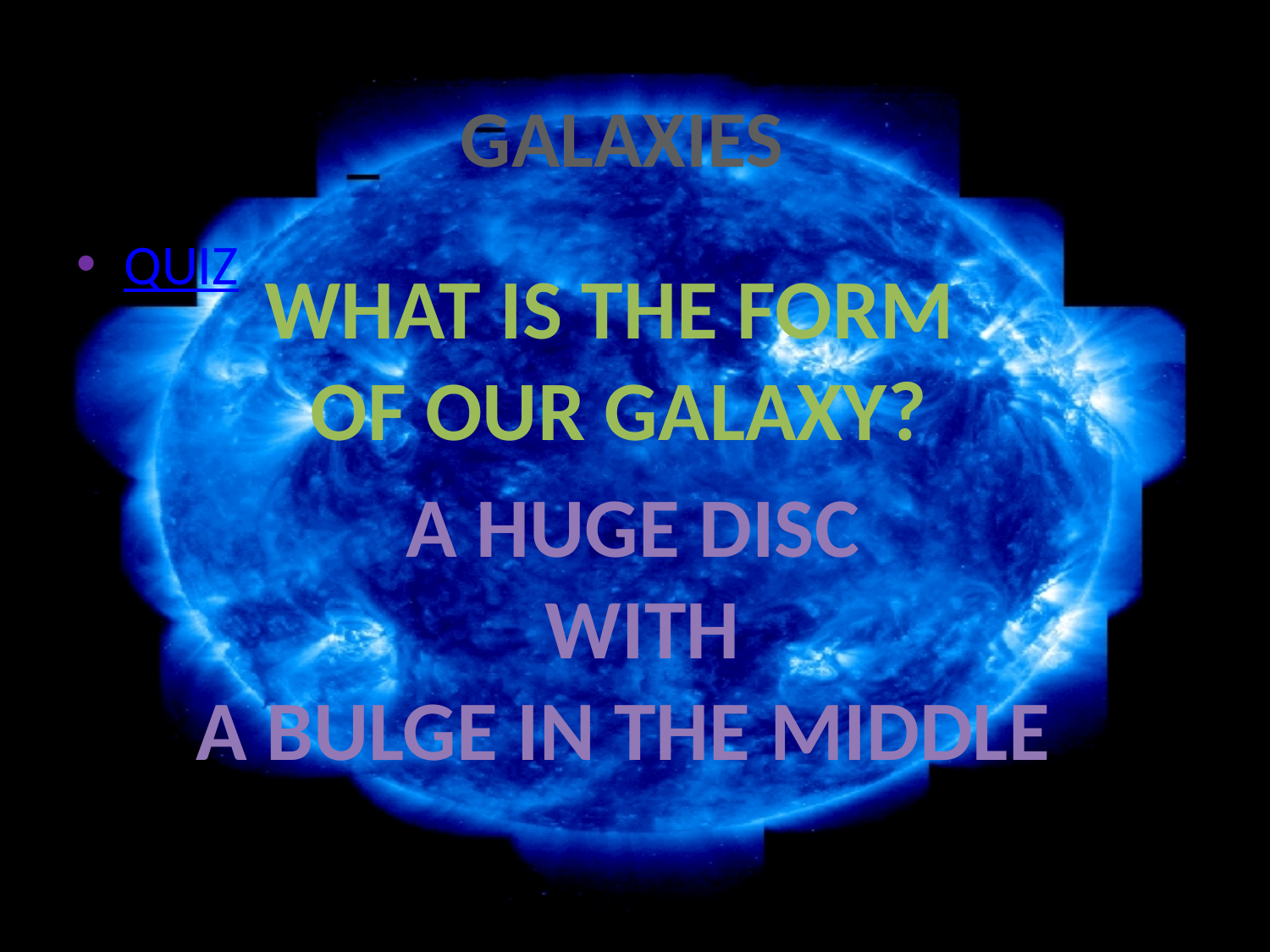

# GALAXIES
QUIZ
WHAT IS THE FORM
 OF OUR GALAXY?
A HUGE DISC
 WITH
A BULGE IN THE MIDDLE